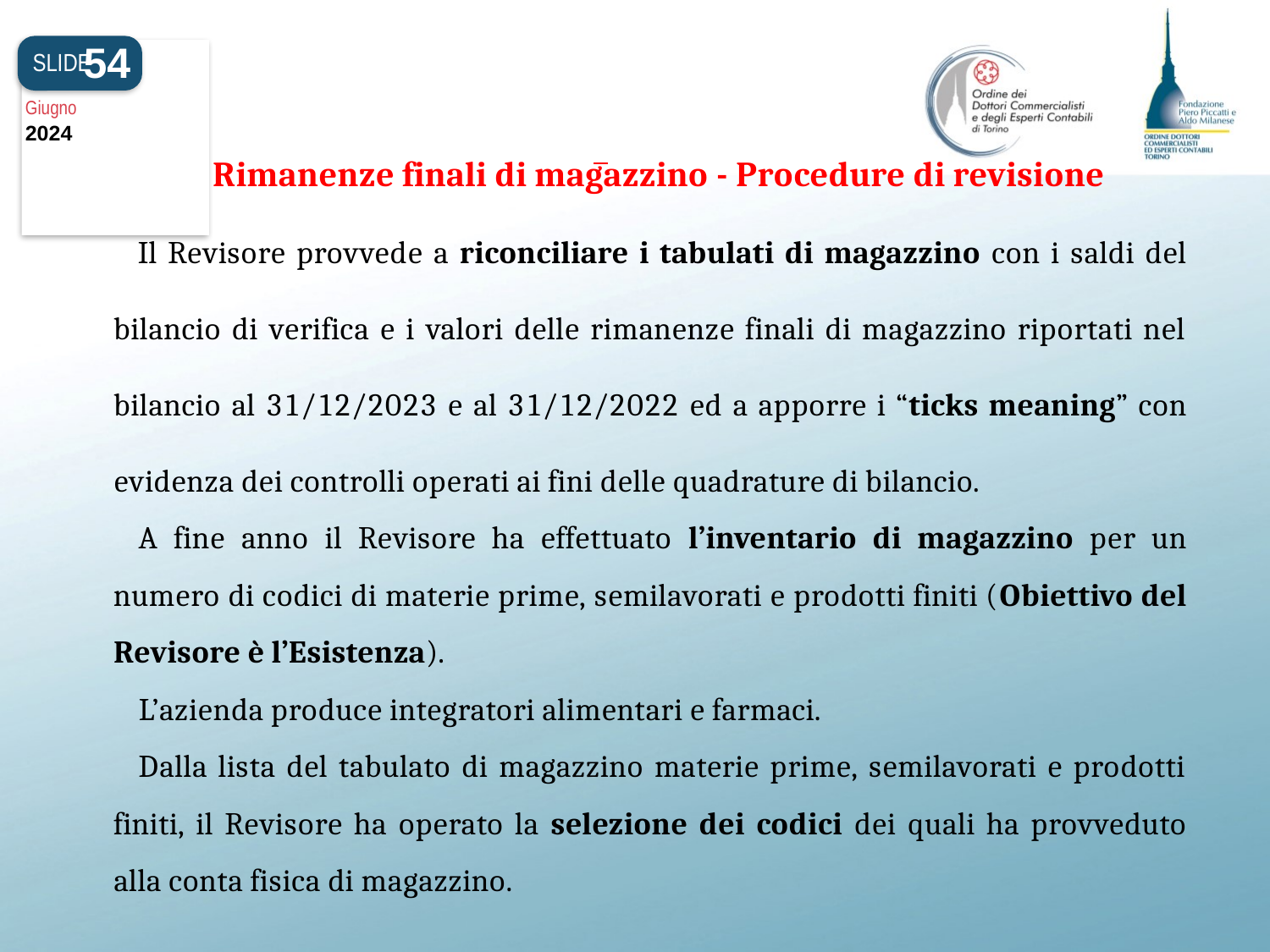

#
54
SLIDE

Giugno
2024

Rimanenze finali di magazzino - Procedure di revisione
Il Revisore provvede a riconciliare i tabulati di magazzino con i saldi del bilancio di verifica e i valori delle rimanenze finali di magazzino riportati nel bilancio al 31/12/2023 e al 31/12/2022 ed a apporre i “ticks meaning” con evidenza dei controlli operati ai fini delle quadrature di bilancio.
A fine anno il Revisore ha effettuato l’inventario di magazzino per un numero di codici di materie prime, semilavorati e prodotti finiti (Obiettivo del Revisore è l’Esistenza).
L’azienda produce integratori alimentari e farmaci.
Dalla lista del tabulato di magazzino materie prime, semilavorati e prodotti finiti, il Revisore ha operato la selezione dei codici dei quali ha provveduto alla conta fisica di magazzino.